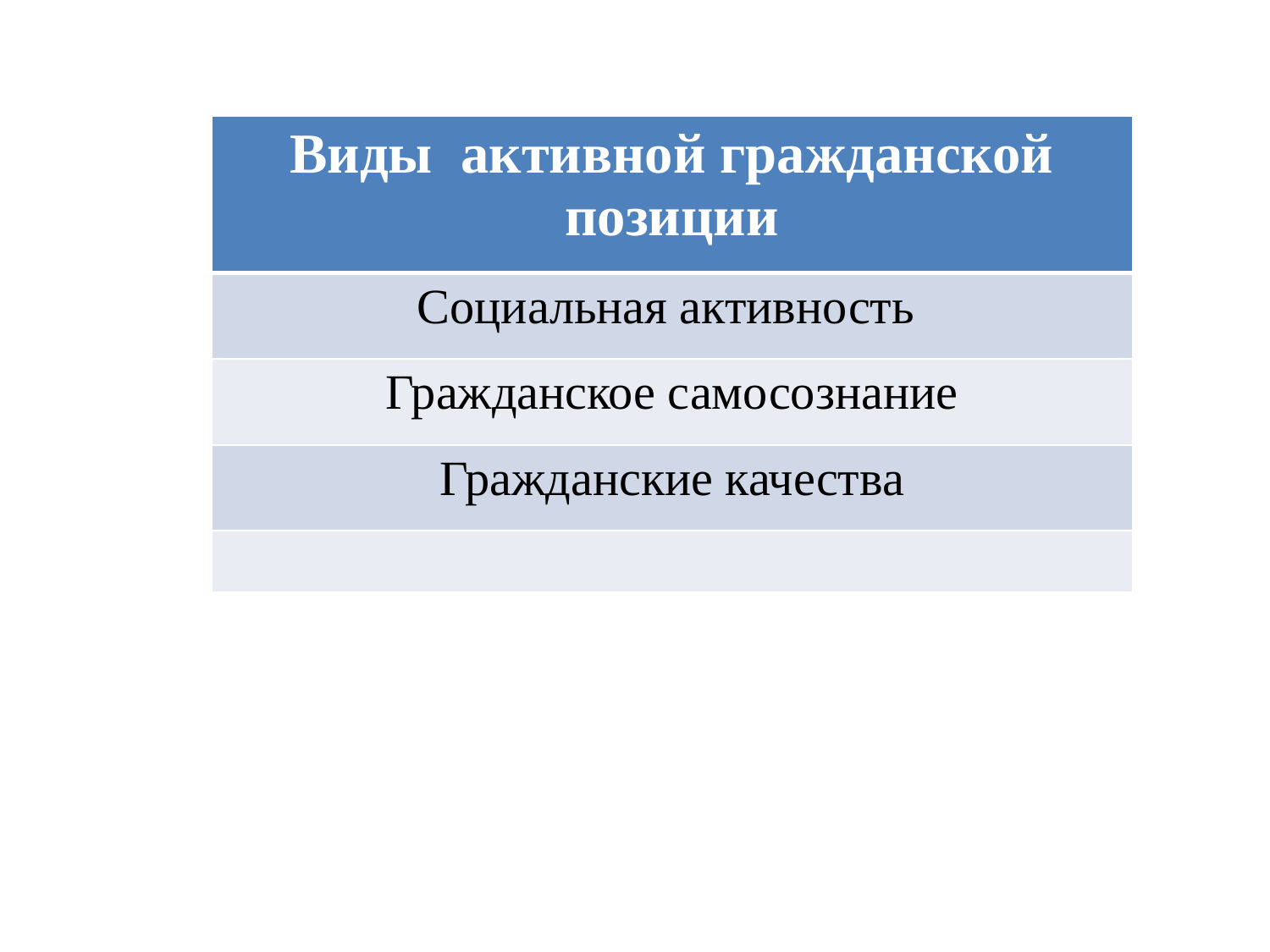

| Виды активной гражданской позиции |
| --- |
| Социальная активность |
| Гражданское самосознание |
| Гражданские качества |
|  |